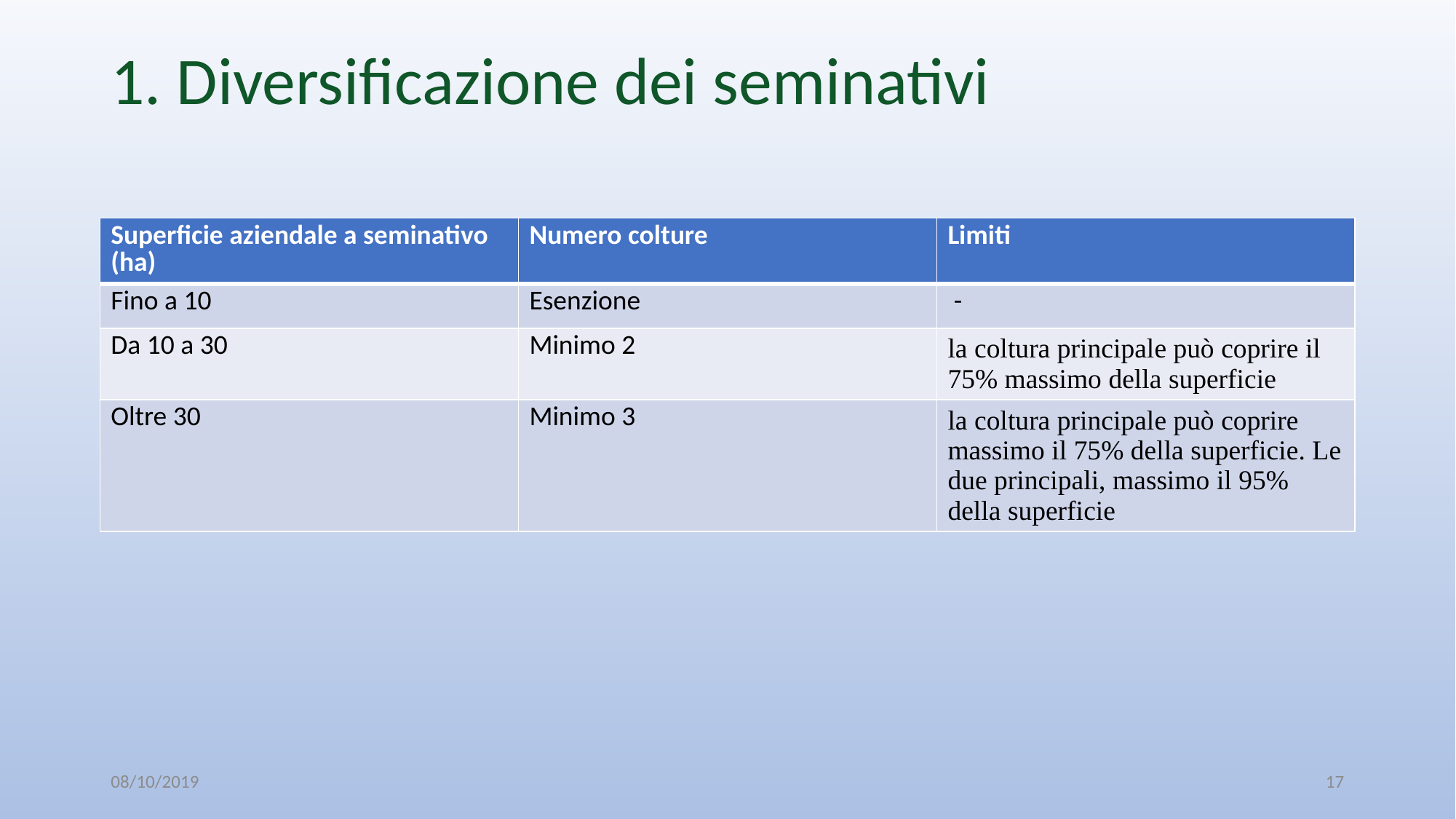

# 1. Diversificazione dei seminativi
| Superficie aziendale a seminativo (ha) | Numero colture | Limiti |
| --- | --- | --- |
| Fino a 10 | Esenzione | - |
| Da 10 a 30 | Minimo 2 | la coltura principale può coprire il 75% massimo della superficie |
| Oltre 30 | Minimo 3 | la coltura principale può coprire massimo il 75% della superficie. Le due principali, massimo il 95% della superficie |
08/10/2019

17